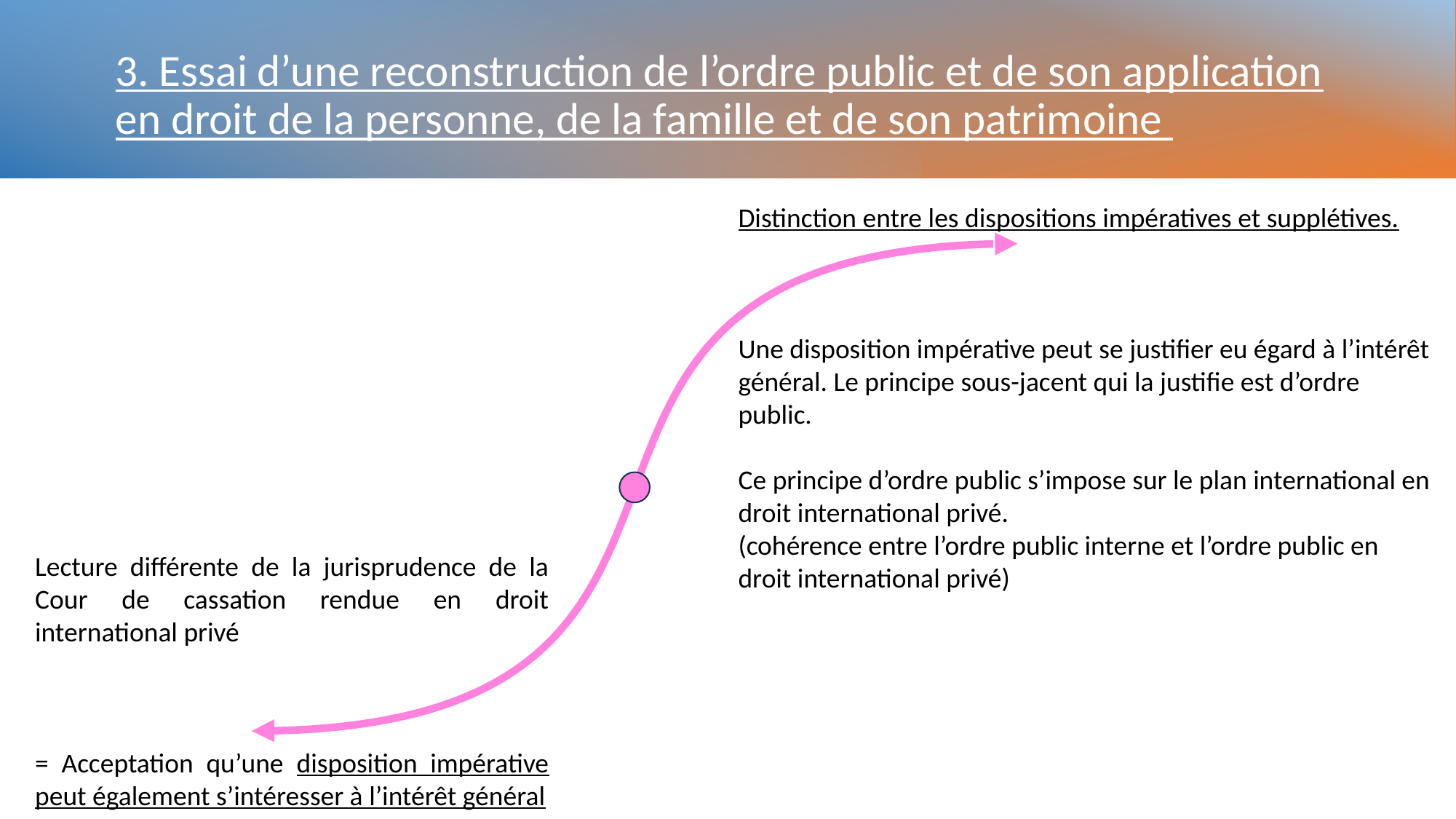

# 3. Essai d’une reconstruction de l’ordre public et de son application en droit de la personne, de la famille et de son patrimoine
Distinction entre les dispositions impératives et supplétives.

Une disposition impérative peut se justifier eu égard à l’intérêt général. Le principe sous-jacent qui la justifie est d’ordre public.

Ce principe d’ordre public s’impose sur le plan international en droit international privé.
(cohérence entre l’ordre public interne et l’ordre public en droit international privé)

Lecture différente de la jurisprudence de la Cour de cassation rendue en droit international privé

= Acceptation qu’une disposition impérative peut également s’intéresser à l’intérêt général